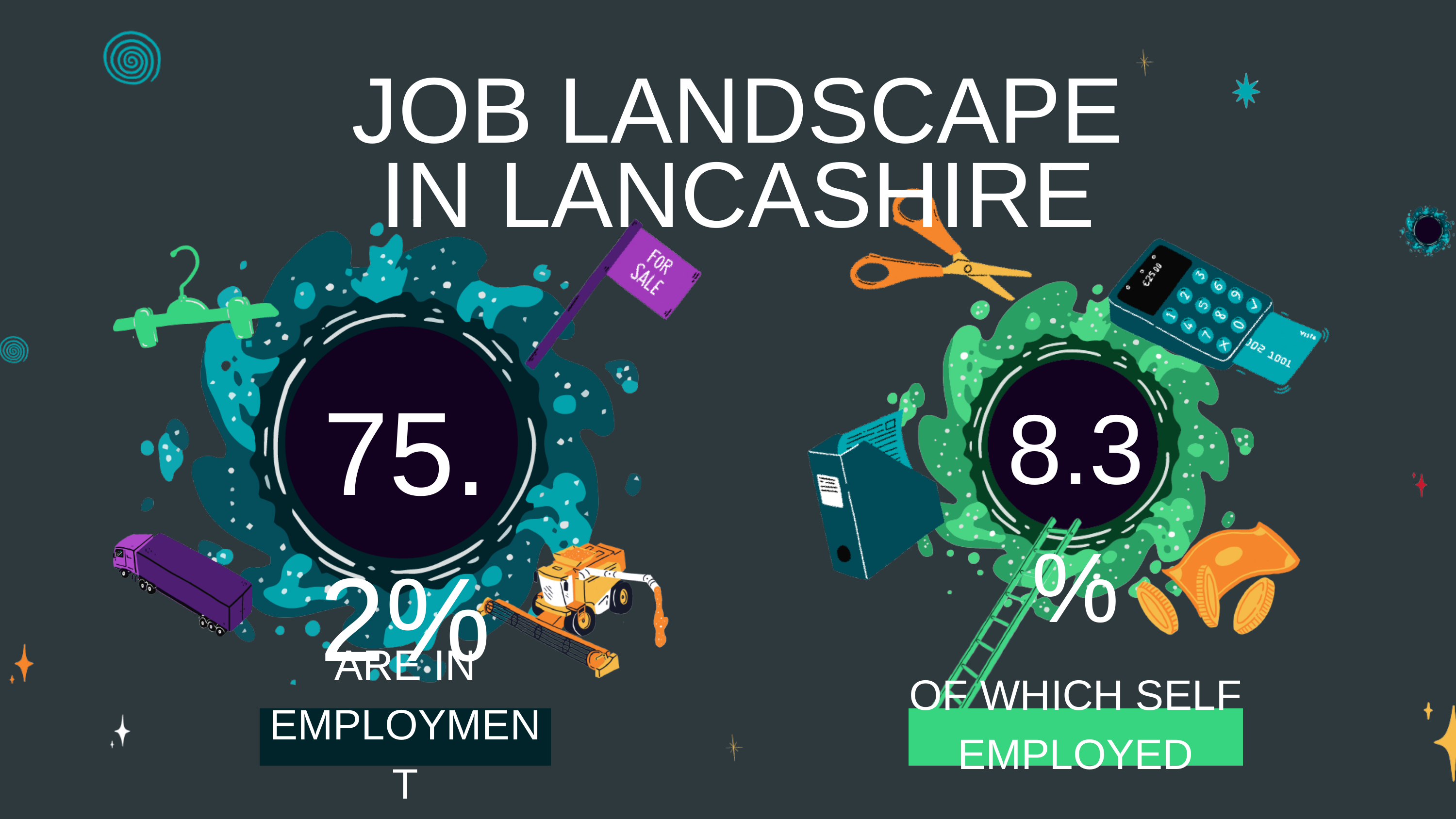

JOB LANDSCAPE IN LANCASHIRE

75.2%
8.3%

ARE IN EMPLOYMENT

OF WHICH SELF EMPLOYED